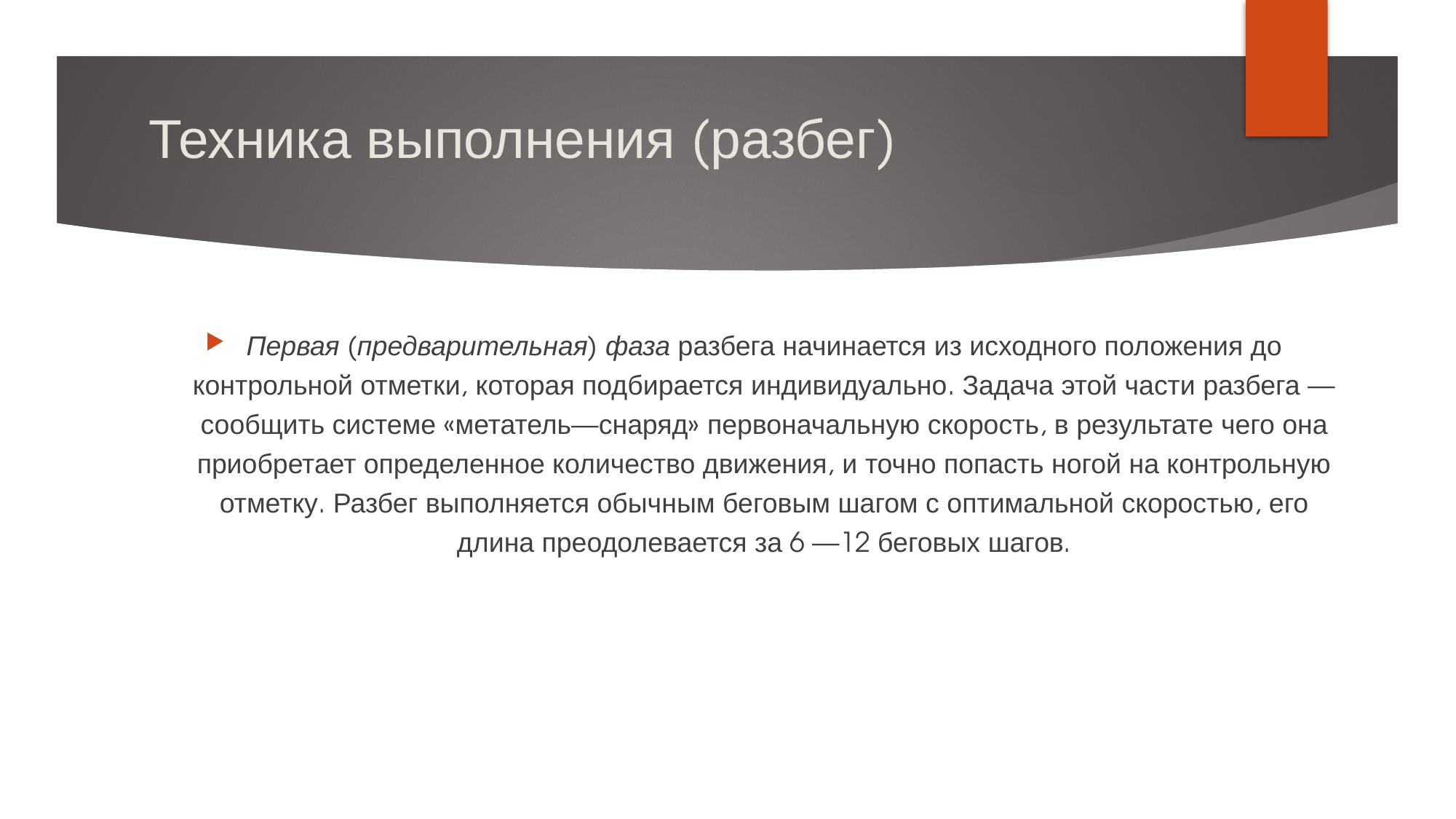

# Техника выполнения (разбег)
Первая (предварительная) фаза разбега начинается из исходного положения до контрольной отметки, которая подбирается индивидуально. Задача этой части разбега — сообщить системе «метатель—снаряд» первоначальную скорость, в результате чего она приобретает определенное количество движения, и точно попасть ногой на контрольную отметку. Разбег выполняется обычным беговым шагом с оптимальной скоростью, его длина преодолевается за 6 —12 беговых шагов.